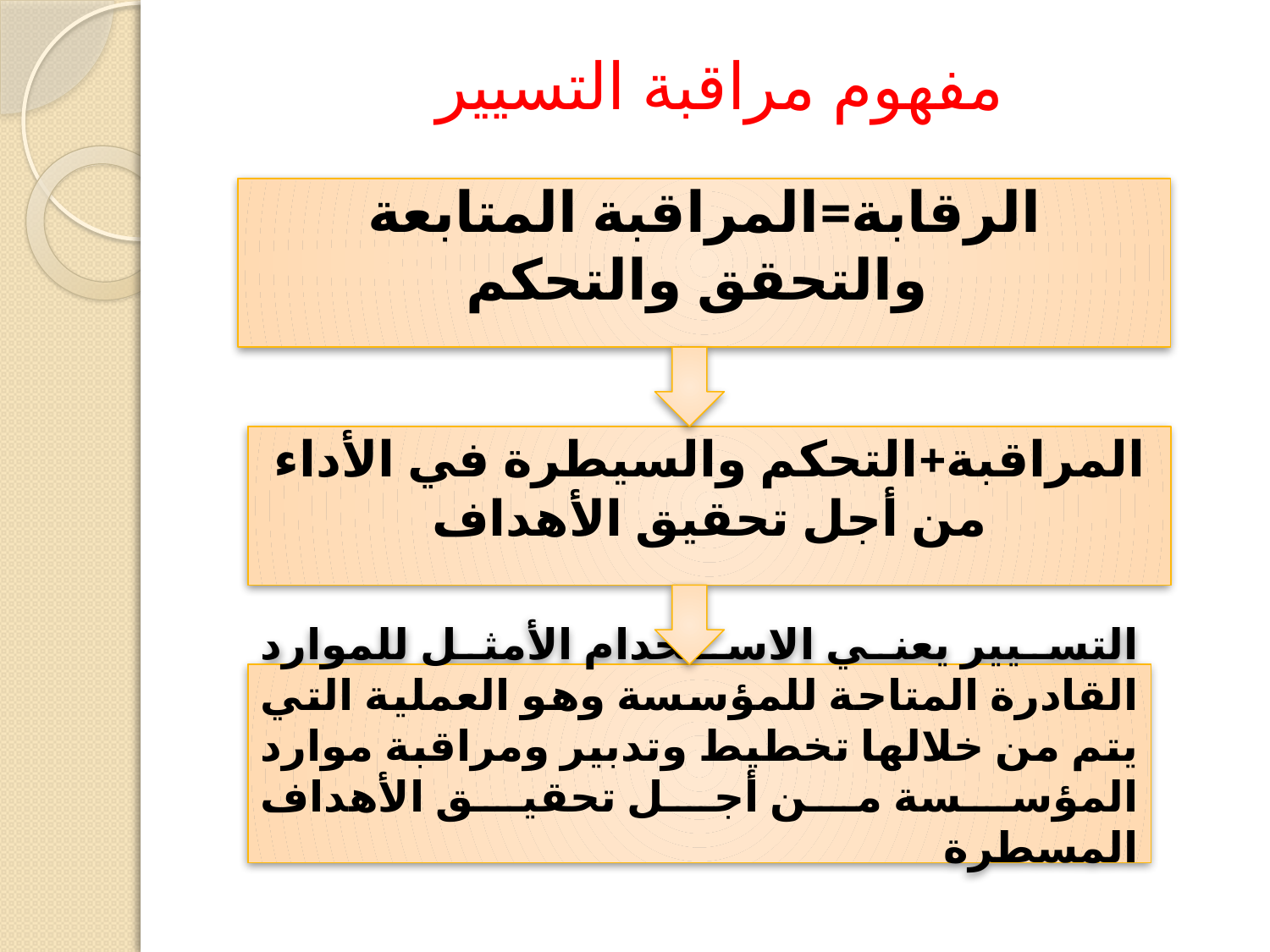

# مفهوم مراقبة التسيير
الرقابة=المراقبة المتابعة والتحقق والتحكم

المراقبة+التحكم والسيطرة في الأداء من أجل تحقيق الأهداف

التسيير يعني الاستخدام الأمثل للموارد القادرة المتاحة للمؤسسة وهو العملية التي يتم من خلالها تخطيط وتدبير ومراقبة موارد المؤسسة من أجل تحقيق الأهداف المسطرة